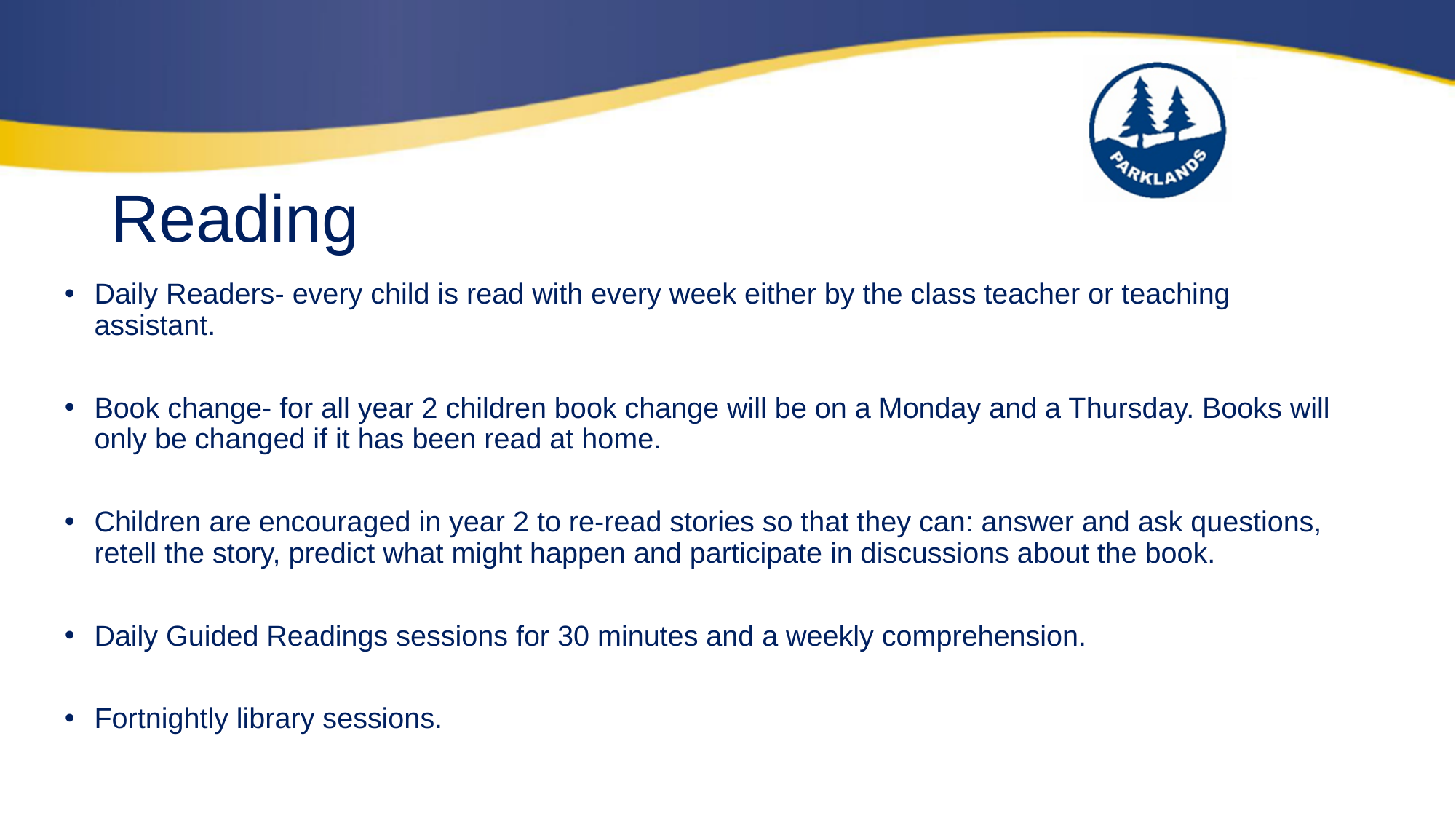

# Reading
Daily Readers- every child is read with every week either by the class teacher or teaching assistant.

Book change- for all year 2 children book change will be on a Monday and a Thursday. Books will only be changed if it has been read at home.

Children are encouraged in year 2 to re-read stories so that they can: answer and ask questions, retell the story, predict what might happen and participate in discussions about the book.

Daily Guided Readings sessions for 30 minutes and a weekly comprehension.

Fortnightly library sessions.